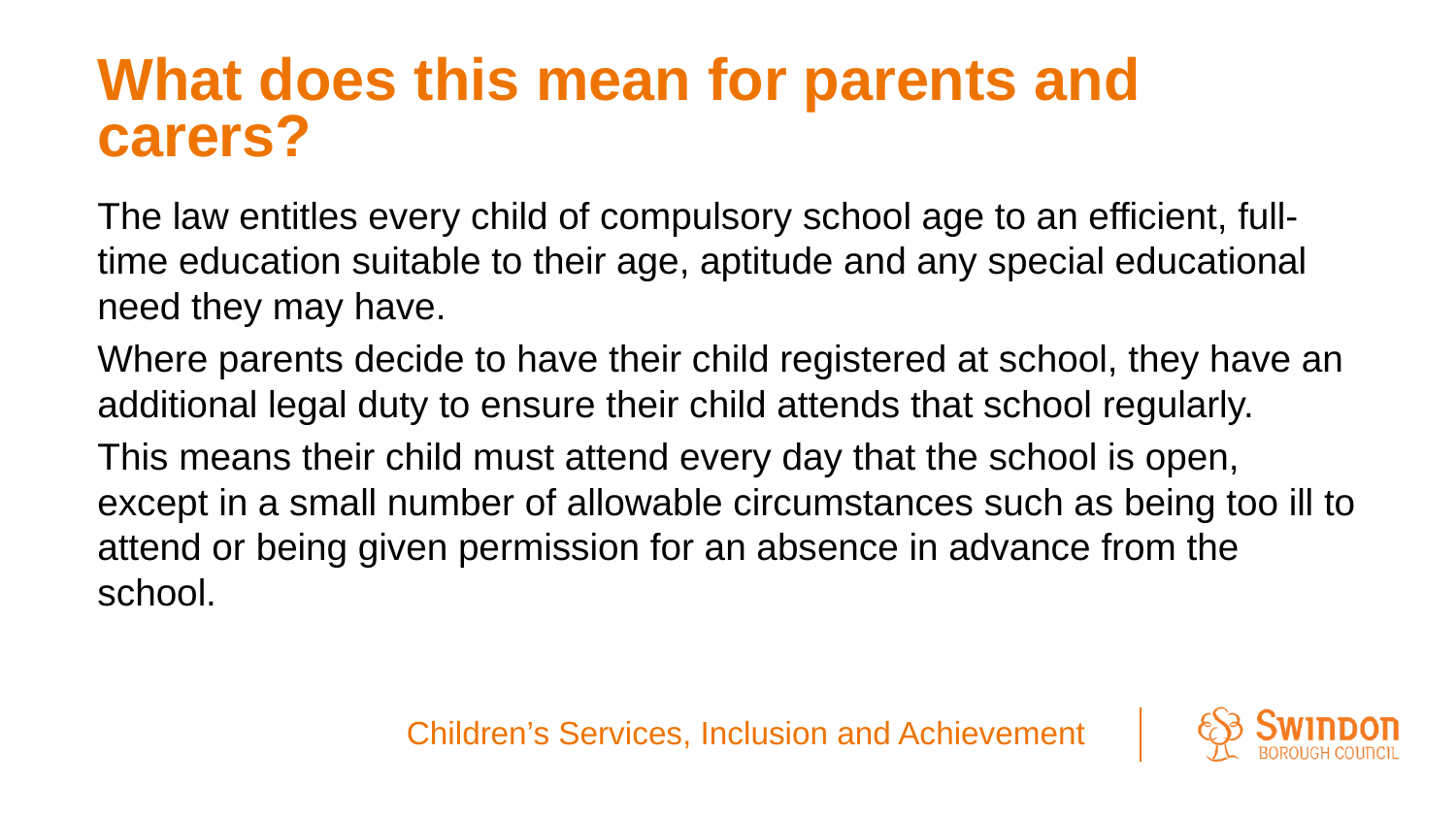

# What does this mean for parents and carers?
The law entitles every child of compulsory school age to an efficient, full-time education suitable to their age, aptitude and any special educational need they may have.
Where parents decide to have their child registered at school, they have an additional legal duty to ensure their child attends that school regularly.
This means their child must attend every day that the school is open, except in a small number of allowable circumstances such as being too ill to attend or being given permission for an absence in advance from the school.